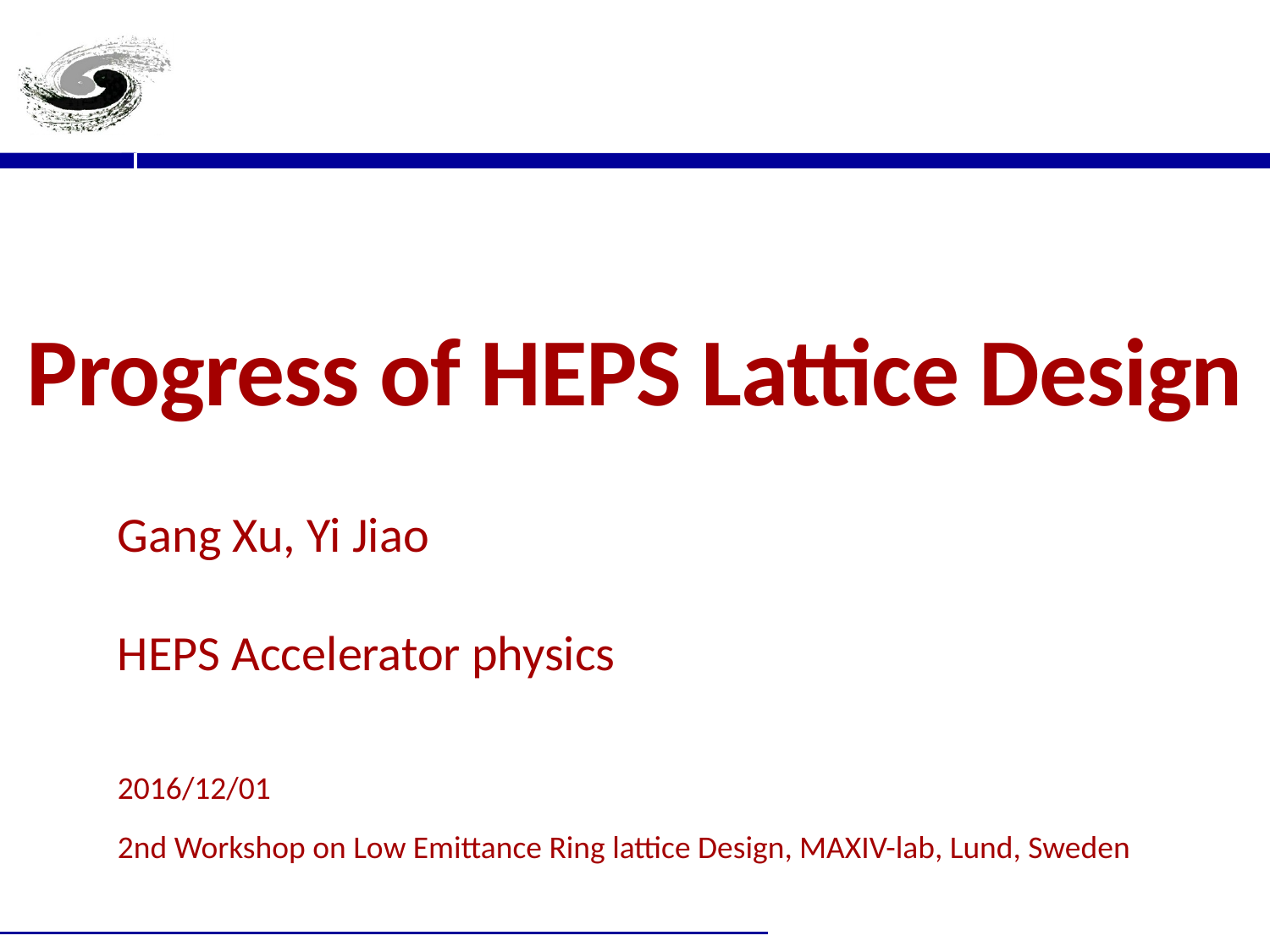

# Progress of HEPS Lattice Design
Gang Xu, Yi Jiao
HEPS Accelerator physics
2016/12/01
2nd Workshop on Low Emittance Ring lattice Design, MAXIV-lab, Lund, Sweden